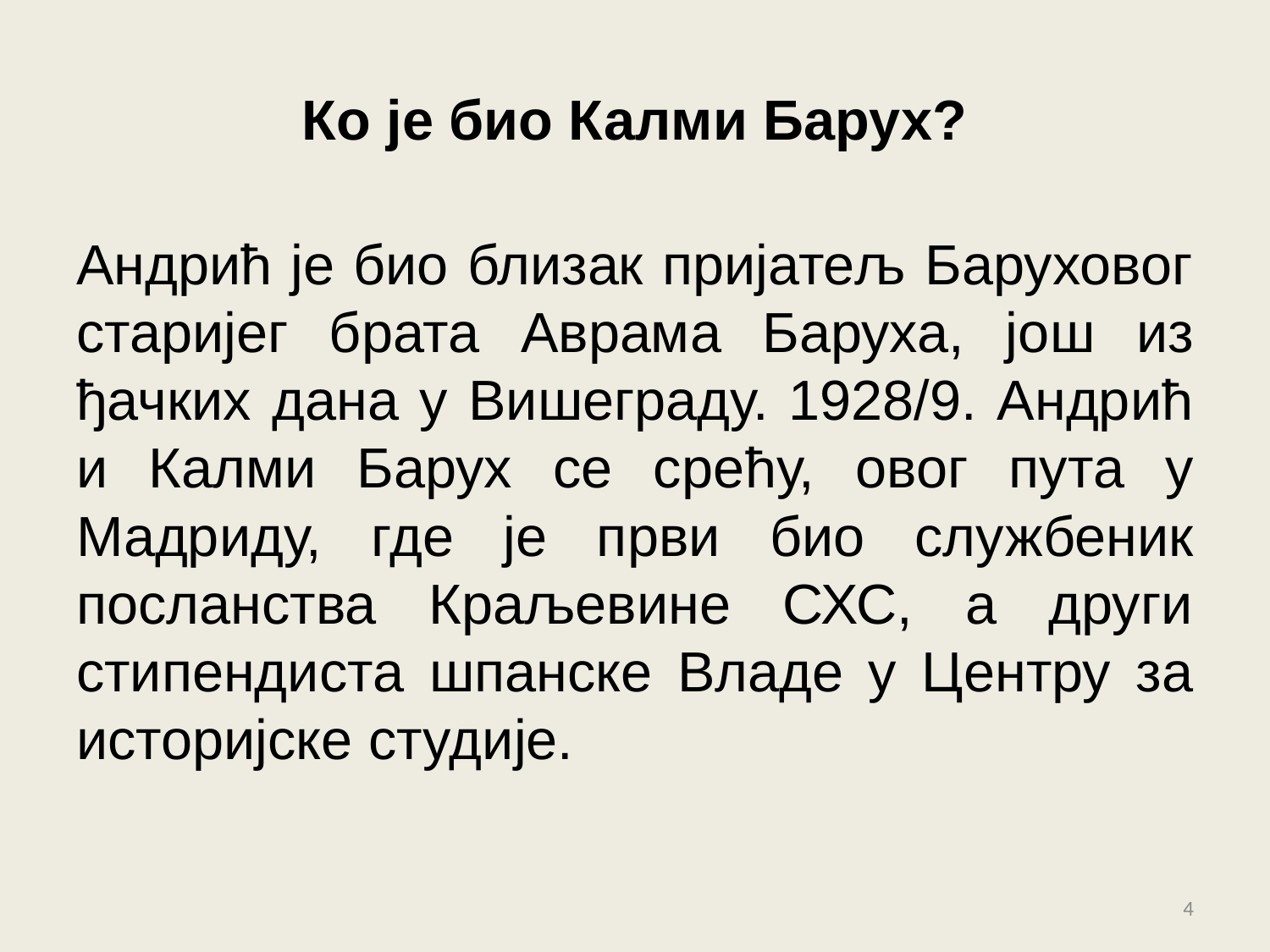

# Ко је био Калми Барух?
Андрић је био близак пријатељ Баруховог старијег брата Аврама Баруха, још из ђачких дана у Вишеграду. 1928/9. Андрић и Калми Барух се срећу, овог пута у Мадриду, где је први био службеник посланства Краљевине СХС, а други стипендиста шпанске Владе у Центру за историјске студије.
4